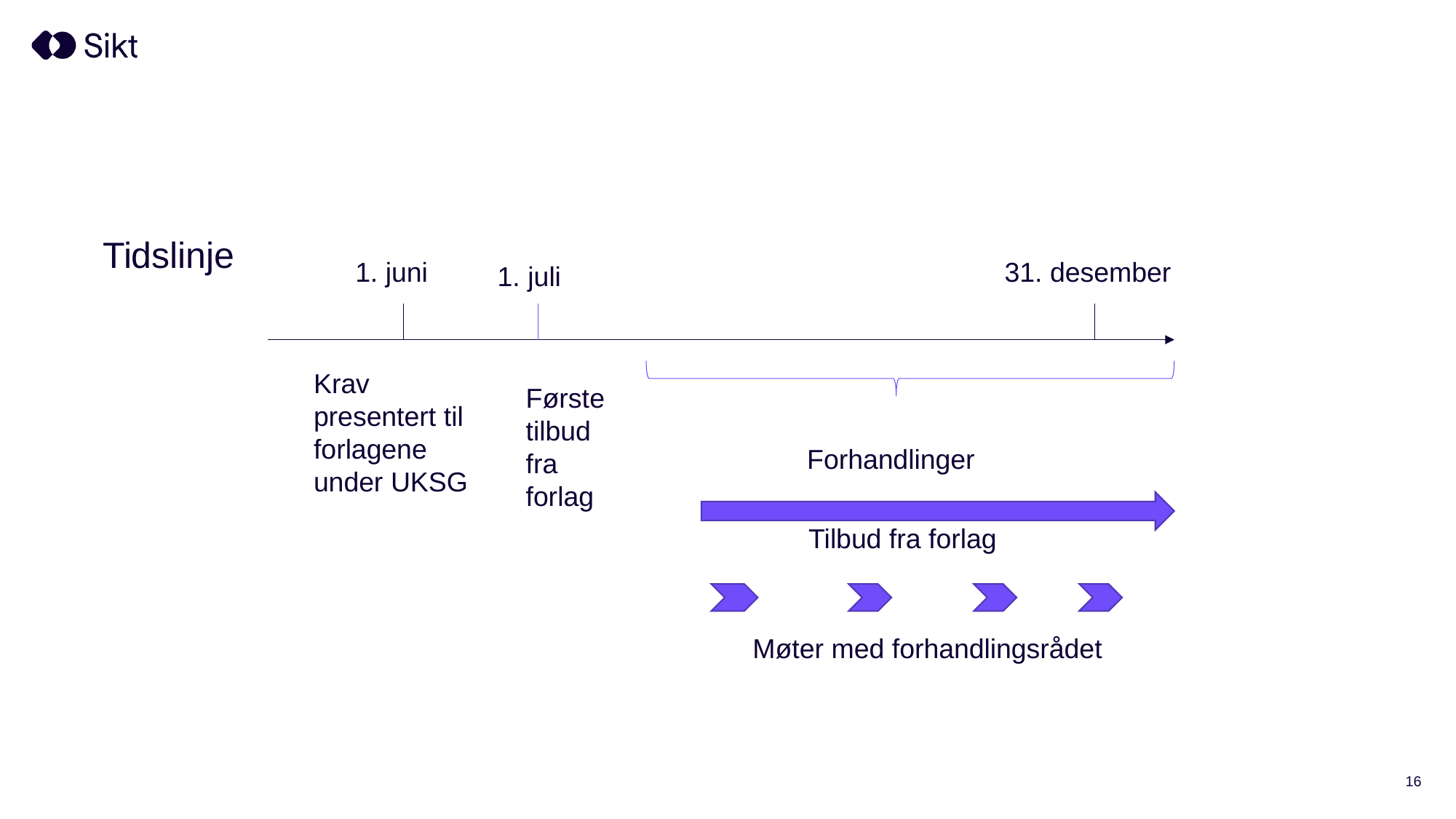

# Tidslinje
1. juni
31. desember
1. juli
Krav presentert til forlagene under UKSG
Første tilbud fra forlag
         Forhandlinger

Tilbud fra forlag

Møter med forhandlingsrådet
16